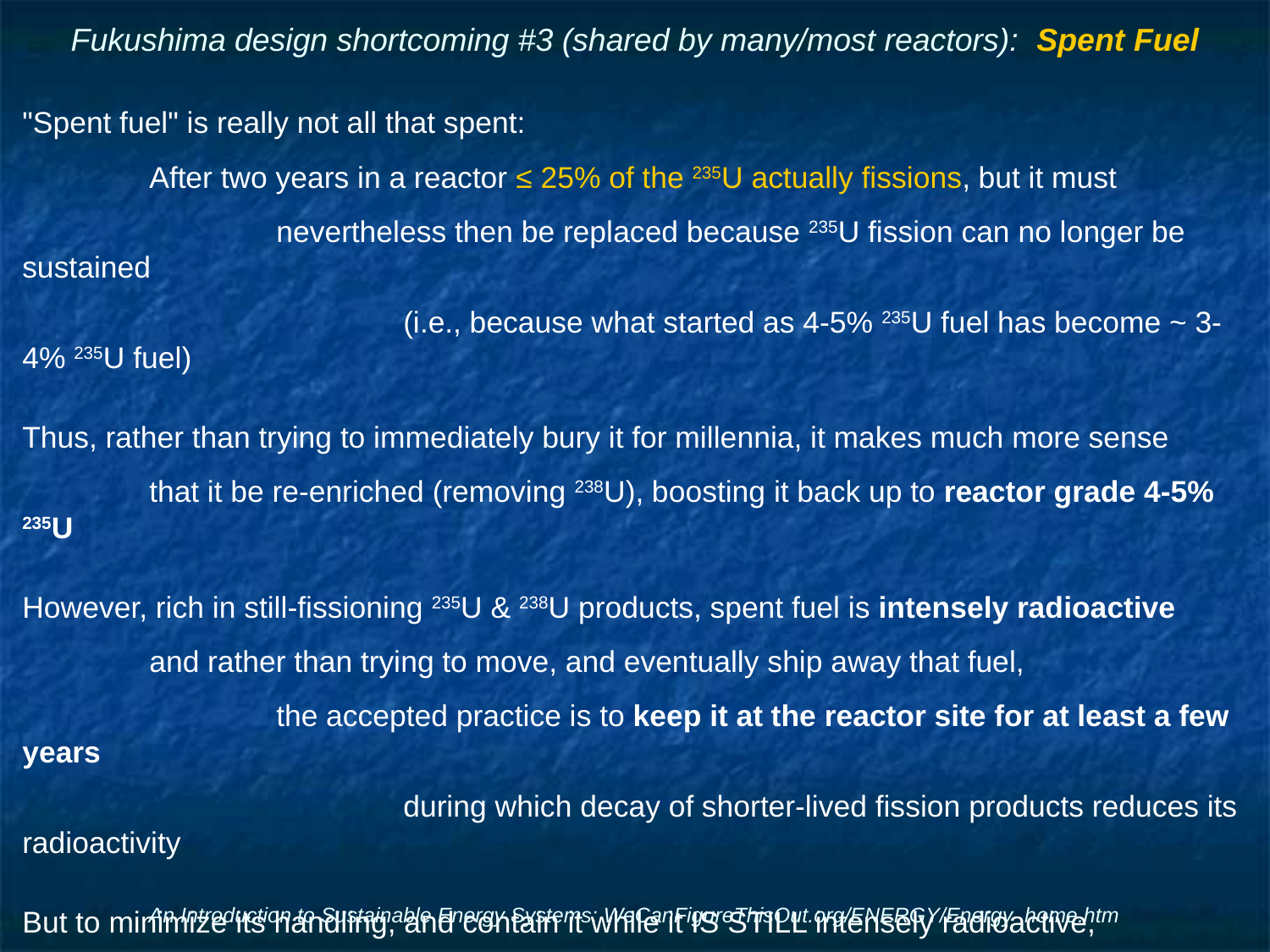

# Fukushima design shortcoming #3 (shared by many/most reactors):  Spent Fuel
"Spent fuel" is really not all that spent:

	After two years in a reactor ≤ 25% of the 235U actually fissions, but it must

	 	nevertheless then be replaced because 235U fission can no longer be sustained

			(i.e., because what started as 4-5% 235U fuel has become ~ 3-4% 235U fuel)

Thus, rather than trying to immediately bury it for millennia, it makes much more sense

	that it be re-enriched (removing 238U), boosting it back up to reactor grade 4-5% 235U

However, rich in still-fissioning 235U & 238U products, spent fuel is intensely radioactive

	and rather than trying to move, and eventually ship away that fuel,

		the accepted practice is to keep it at the reactor site for at least a few years

			during which decay of shorter-lived fission products reduces its radioactivity

But to minimize its handling, and contain it while it IS STILL intensely radioactive,

	spent fuel is now generally stored IMMEDIATELY ADJACENT to the reactor
An Introduction to Sustainable Energy Systems: WeCanFigureThisOut.org/ENERGY/Energy_home.htm